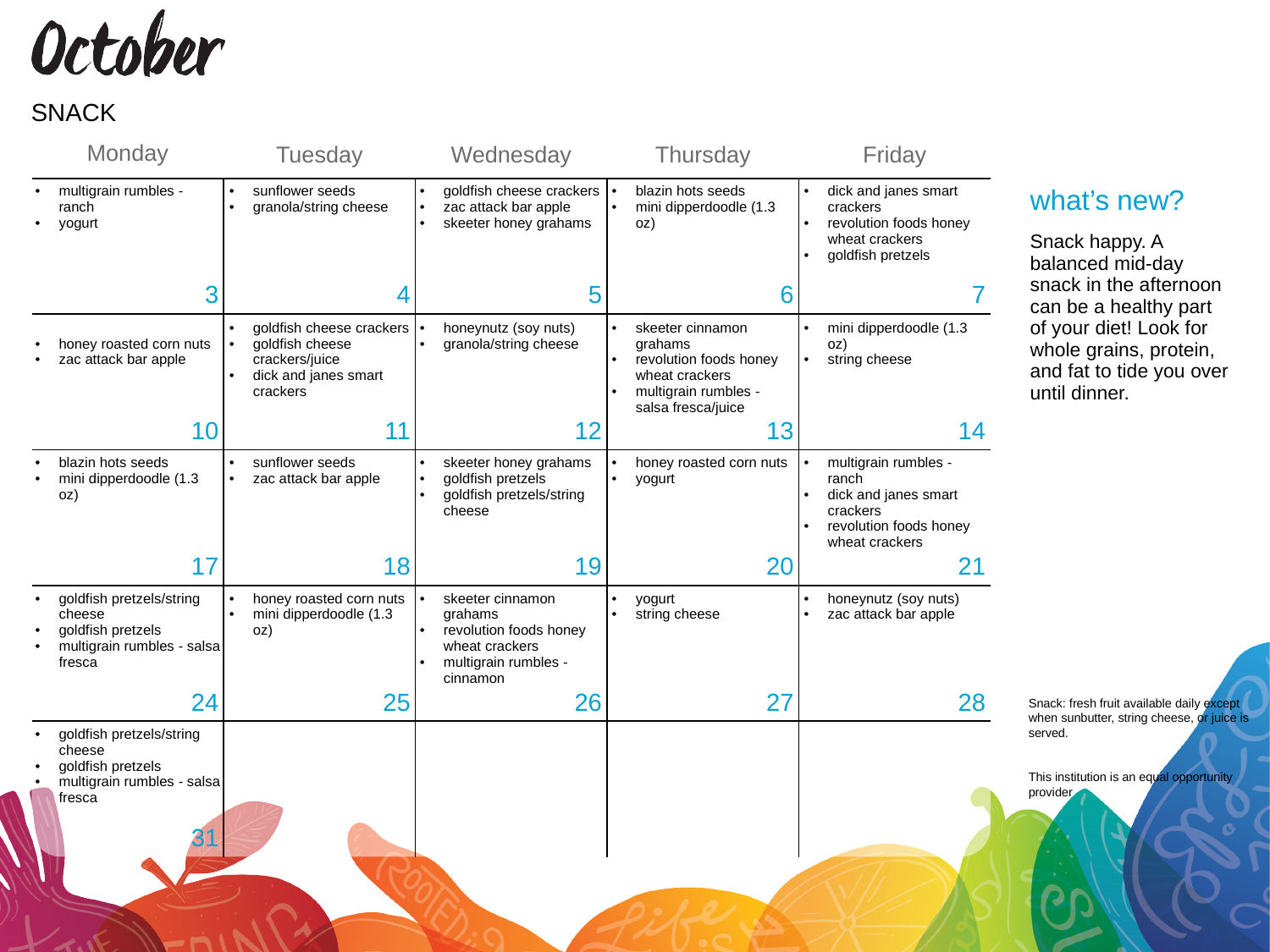

SNACK
| what’s new? |
| --- |
| Snack happy. A balanced mid-day snack in the afternoon can be a healthy part of your diet! Look for whole grains, protein, and fat to tide you over until dinner. |
| multigrain rumbles - ranch yogurt | sunflower seeds granola/string cheese | goldfish cheese crackers zac attack bar apple skeeter honey grahams | blazin hots seeds mini dipperdoodle (1.3 oz) | dick and janes smart crackers revolution foods honey wheat crackers goldfish pretzels |
| --- | --- | --- | --- | --- |
| honey roasted corn nuts zac attack bar apple | goldfish cheese crackers goldfish cheese crackers/juice dick and janes smart crackers | honeynutz (soy nuts) granola/string cheese | skeeter cinnamon grahams revolution foods honey wheat crackers multigrain rumbles - salsa fresca/juice | mini dipperdoodle (1.3 oz) string cheese |
| blazin hots seeds mini dipperdoodle (1.3 oz) | sunflower seeds zac attack bar apple | skeeter honey grahams goldfish pretzels goldfish pretzels/string cheese | honey roasted corn nuts yogurt | multigrain rumbles - ranch dick and janes smart crackers revolution foods honey wheat crackers |
| goldfish pretzels/string cheese goldfish pretzels multigrain rumbles - salsa fresca | honey roasted corn nuts mini dipperdoodle (1.3 oz) | skeeter cinnamon grahams revolution foods honey wheat crackers multigrain rumbles - cinnamon | yogurt string cheese | honeynutz (soy nuts) zac attack bar apple |
| goldfish pretzels/string cheese goldfish pretzels multigrain rumbles - salsa fresca |  |  |  |  |
Snack: fresh fruit available daily except when sunbutter, string cheese, or juice is served.

This institution is an equal opportunity provider